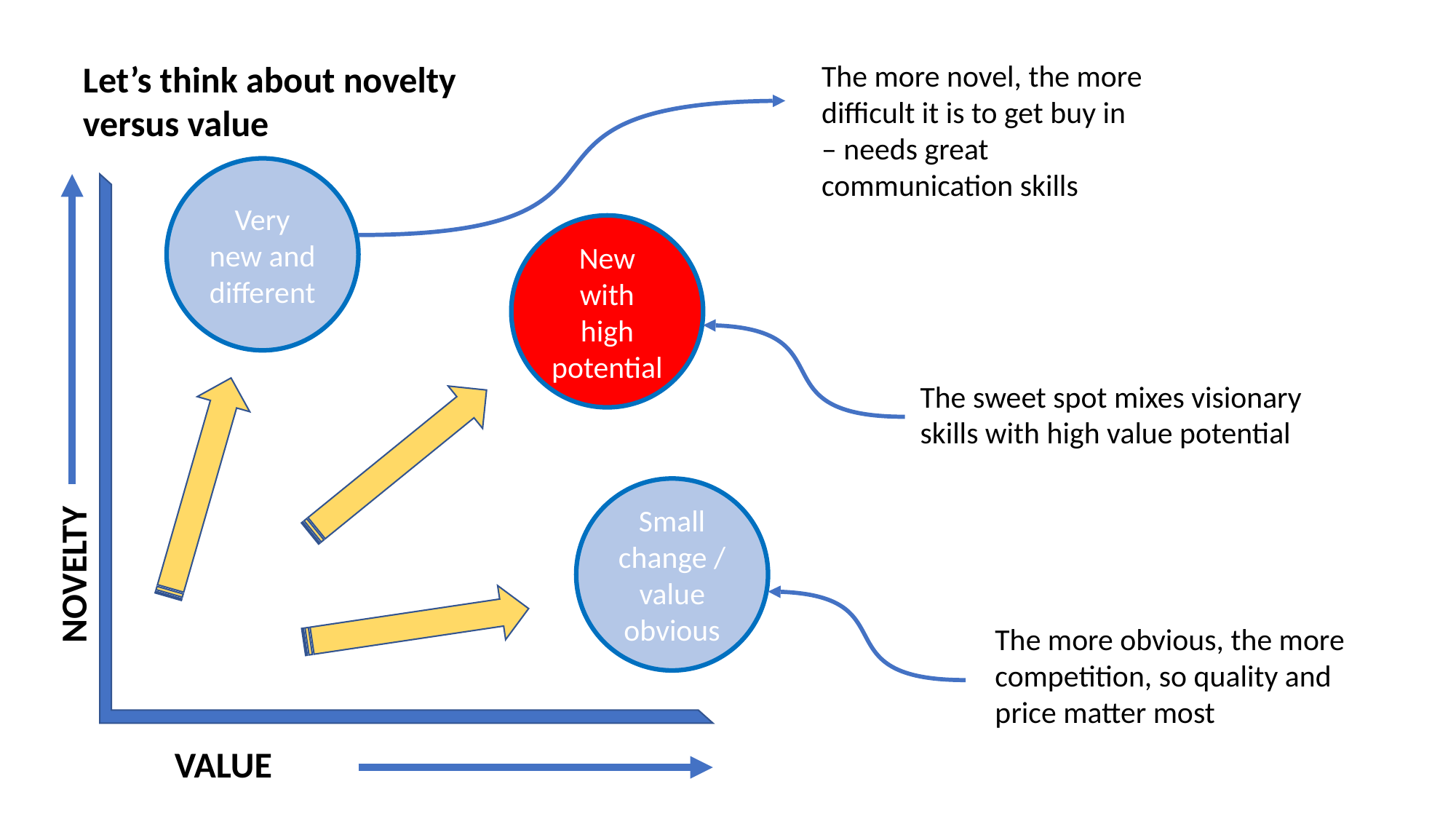

Let’s think about novelty
versus value
The more novel, the more difficult it is to get buy in – needs great communication skills
Very new and different

New with high potential
The sweet spot mixes visionary skills with high value potential

Small change / value obvious
NOVELTY

The more obvious, the more competition, so quality and price matter most
VALUE